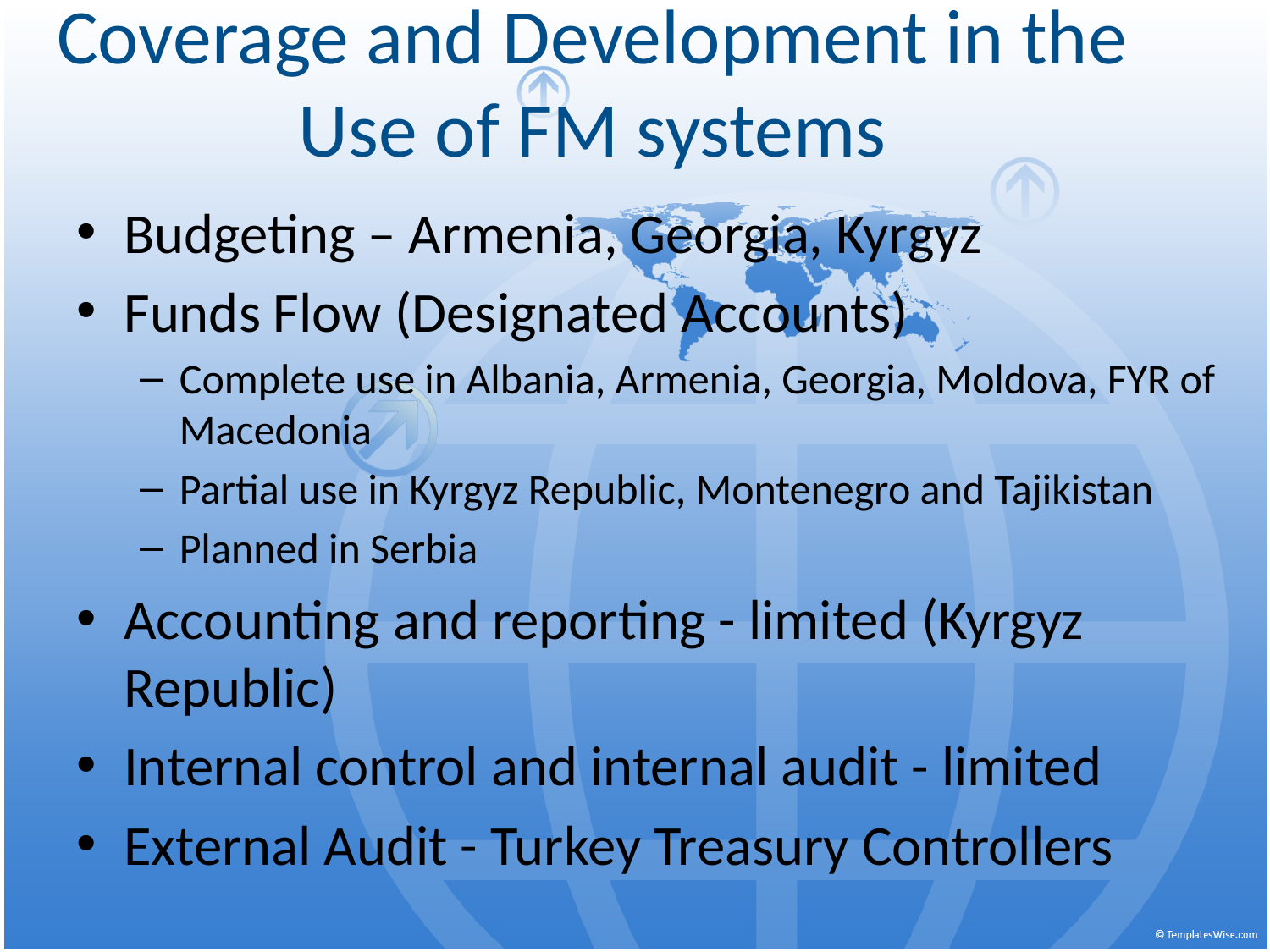

# Coverage and Development in the Use of FM systems
Budgeting – Armenia, Georgia, Kyrgyz
Funds Flow (Designated Accounts)
Complete use in Albania, Armenia, Georgia, Moldova, FYR of Macedonia
Partial use in Kyrgyz Republic, Montenegro and Tajikistan
Planned in Serbia
Accounting and reporting - limited (Kyrgyz Republic)
Internal control and internal audit - limited
External Audit - Turkey Treasury Controllers